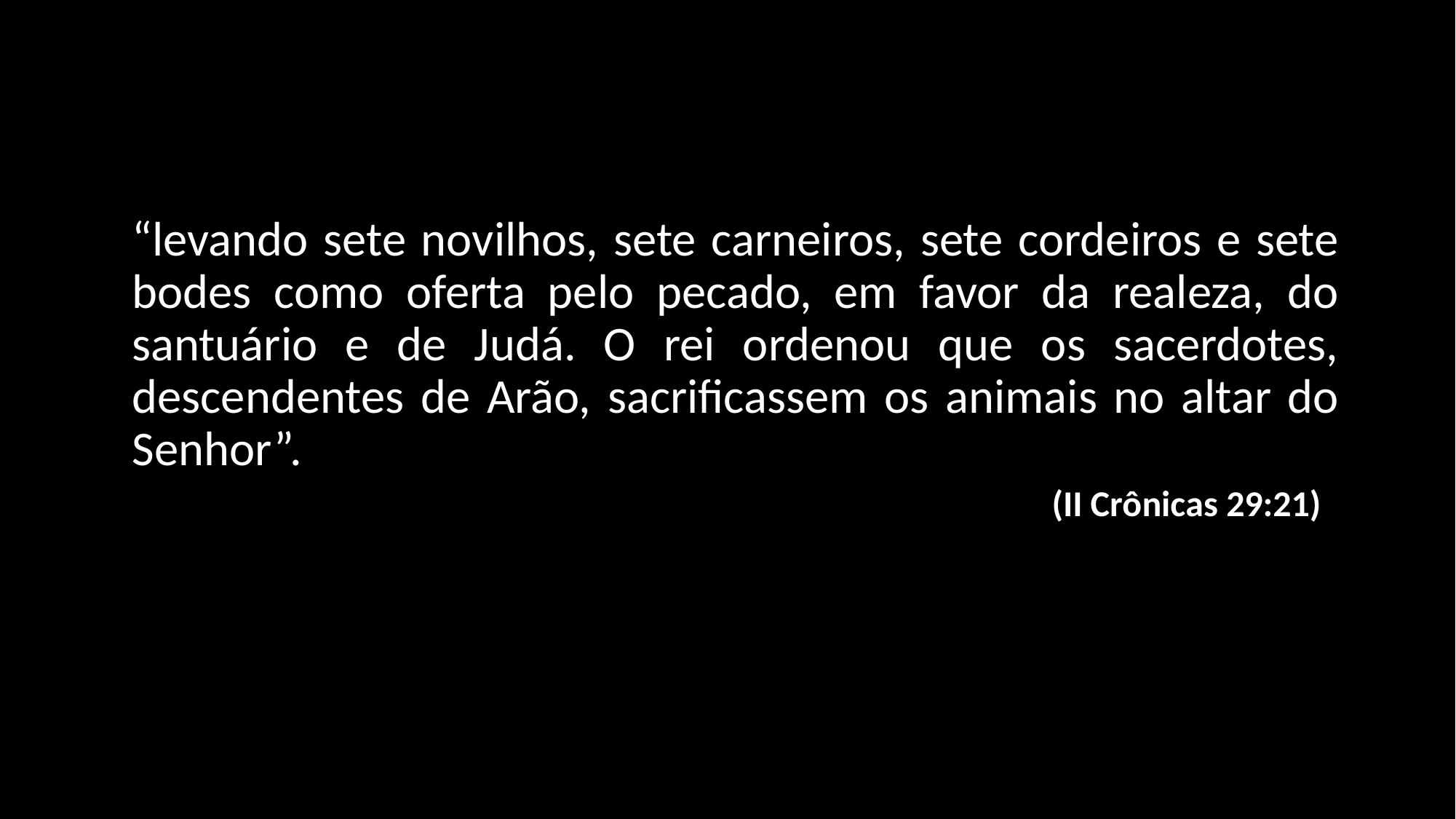

“levando sete novilhos, sete carneiros, sete cordeiros e sete bodes como oferta pelo pecado, em favor da realeza, do santuário e de Judá. O rei ordenou que os sacerdotes, descendentes de Arão, sacrificassem os animais no altar do Senhor”.

(II Crônicas 29:21)